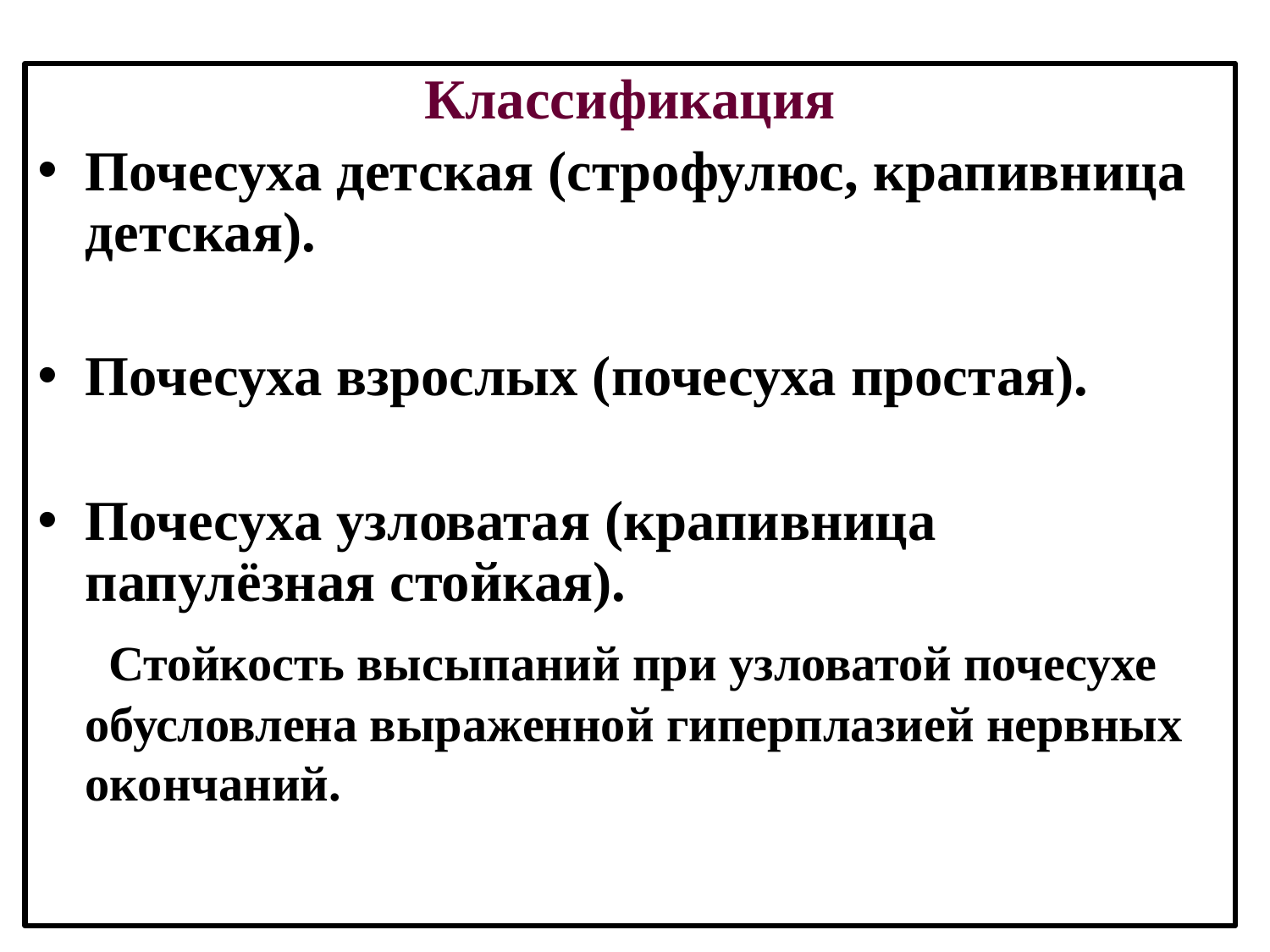

Классификация
Почесуха детская (строфулюс, крапивница детская).

Почесуха взрослых (почесуха простая).

Почесуха узловатая (крапивница папулёзная стойкая).
     Стойкость высыпаний при узловатой почесухе обусловлена выраженной гиперплазией нервных окончаний.